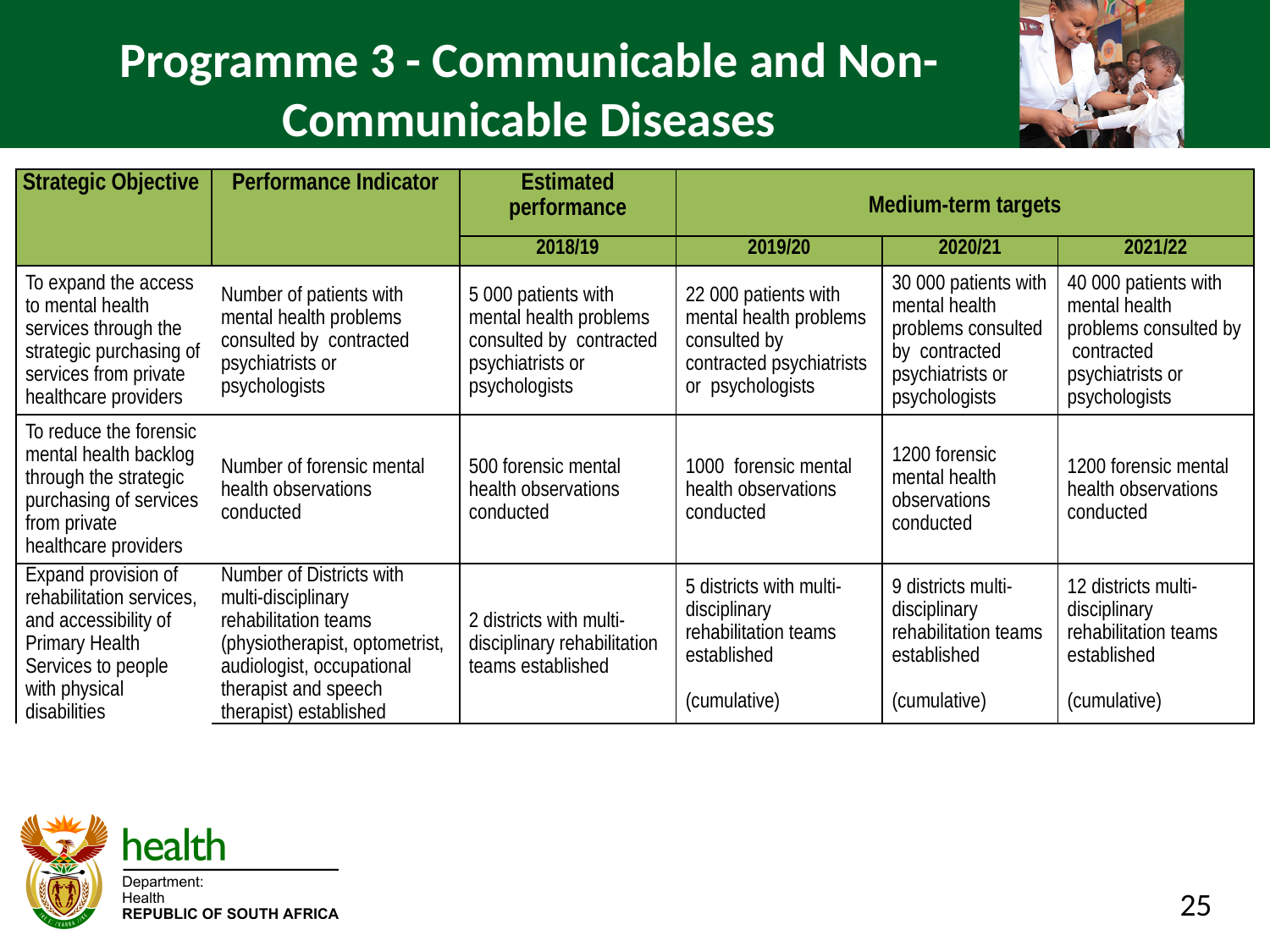

# Programme 3 - Communicable and Non-Communicable Diseases
| Strategic Objective | Performance Indicator | Estimated performance | Medium-term targets |  |  |
| --- | --- | --- | --- | --- | --- |
|  |  | 2018/19 | 2019/20 | 2020/21 | 2021/22 |
| To expand the access to mental health services through the strategic purchasing of services from private healthcare providers | Number of patients with mental health problems consulted by contracted psychiatrists or psychologists | 5 000 patients with mental health problems consulted by contracted psychiatrists or psychologists | 22 000 patients with mental health problems consulted by contracted psychiatrists or psychologists | 30 000 patients with mental health problems consulted by contracted psychiatrists or psychologists | 40 000 patients with mental health problems consulted by contracted psychiatrists or psychologists |
| To reduce the forensic mental health backlog through the strategic purchasing of services from private healthcare providers | Number of forensic mental health observations conducted | 500 forensic mental health observations conducted | 1000 forensic mental health observations conducted | 1200 forensic mental health observations conducted | 1200 forensic mental health observations conducted |
| Expand provision of rehabilitation services, and accessibility of Primary Health Services to people with physical disabilities | Number of Districts with multi-disciplinary rehabilitation teams (physiotherapist, optometrist, audiologist, occupational therapist and speech therapist) established | 2 districts with multi-disciplinary rehabilitation teams established | 5 districts with multi-disciplinary rehabilitation teams established   (cumulative) | 9 districts multi-disciplinary rehabilitation teams established   (cumulative) | 12 districts multi-disciplinary rehabilitation teams established   (cumulative) |
25